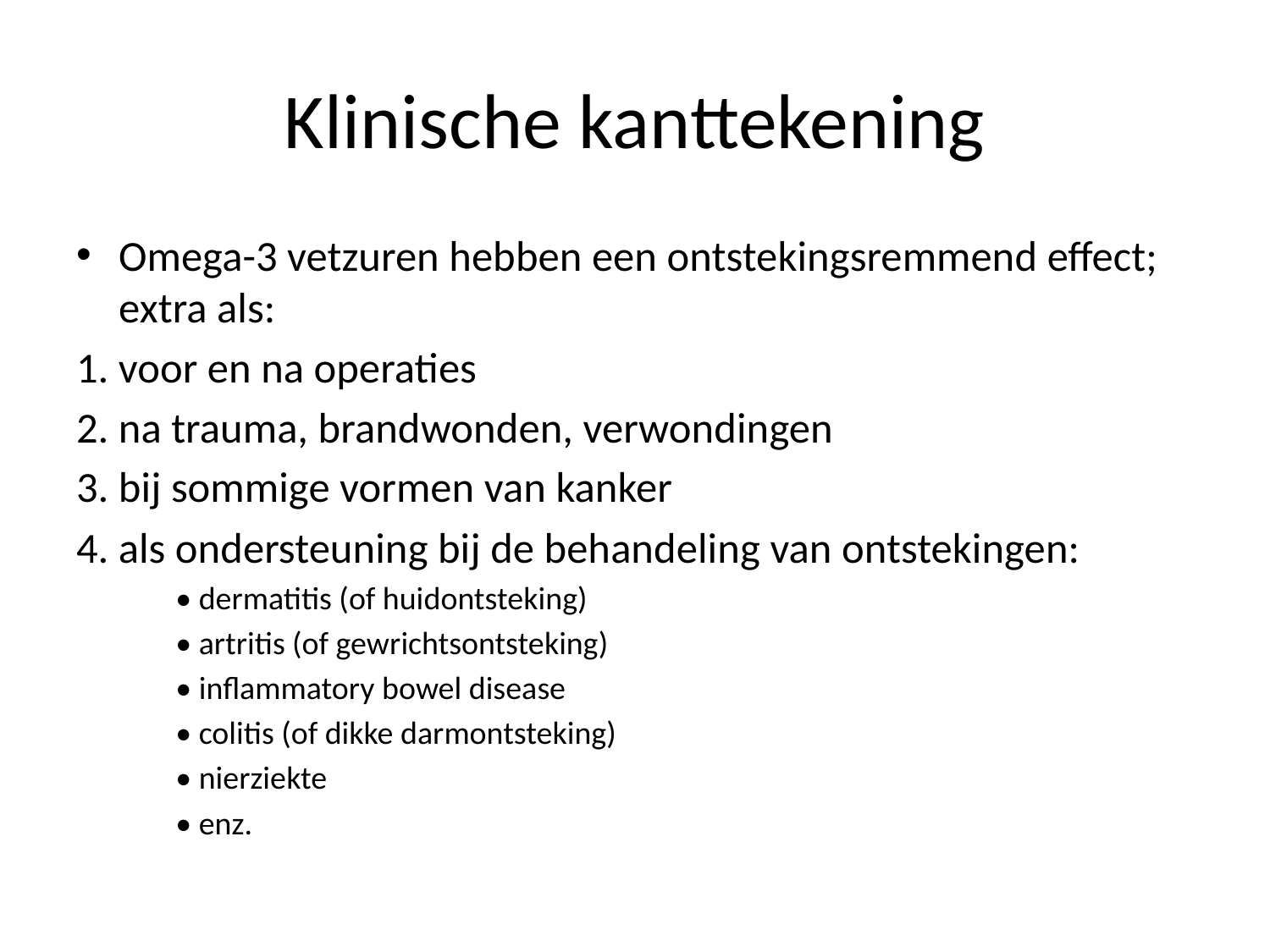

# Klinische kanttekening
Omega-3 vetzuren hebben een ontstekingsremmend effect; extra als:
1. voor en na operaties
2. na trauma, brandwonden, verwondingen
3. bij sommige vormen van kanker
4. als ondersteuning bij de behandeling van ontstekingen:
• dermatitis (of huidontsteking)
• artritis (of gewrichtsontsteking)
• inflammatory bowel disease
• colitis (of dikke darmontsteking)
• nierziekte
• enz.